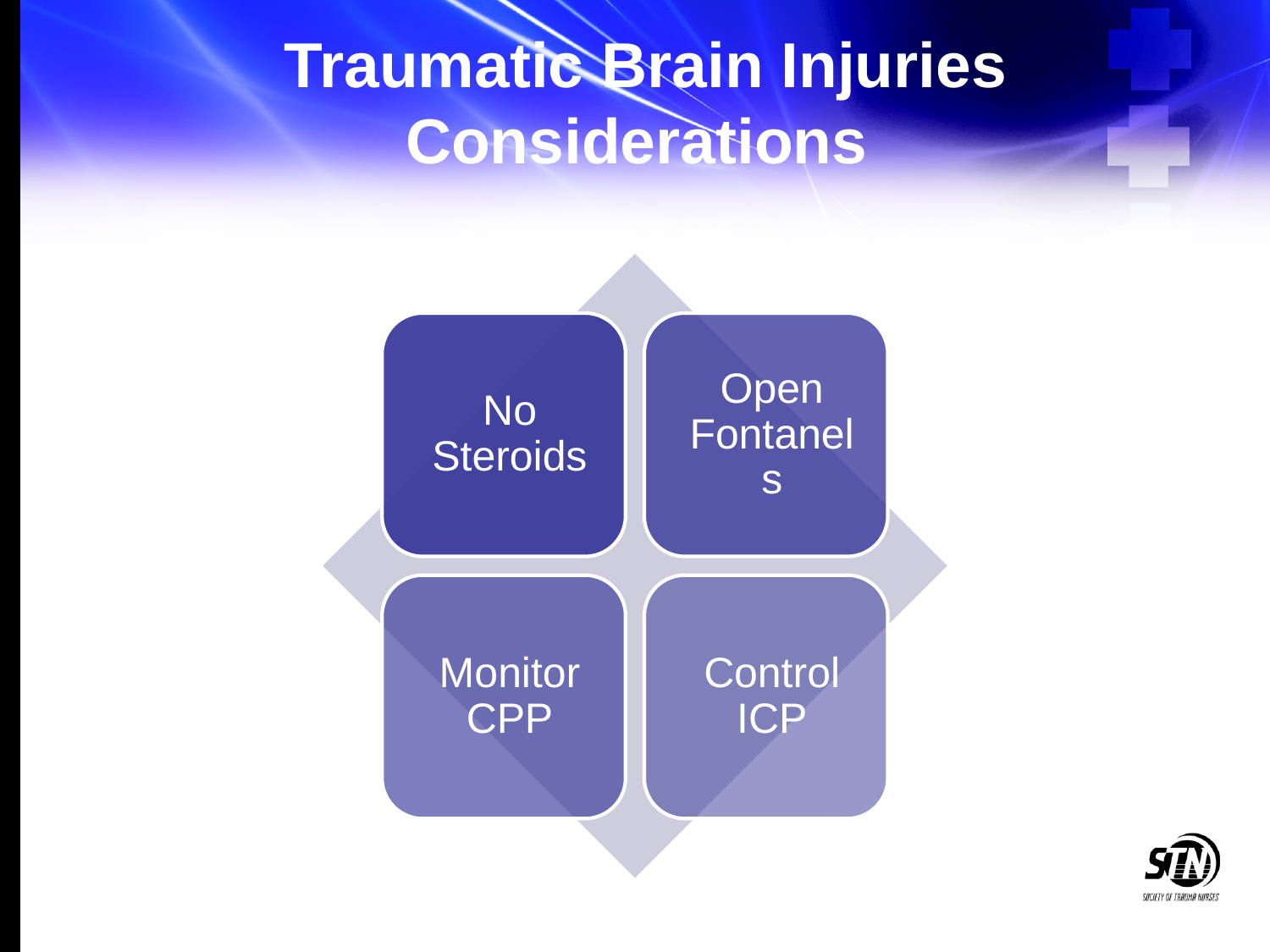

# Traumatic Brain Injuries Considerations
No Steroids
Open Fontanels
Monitor CPP
Control ICP